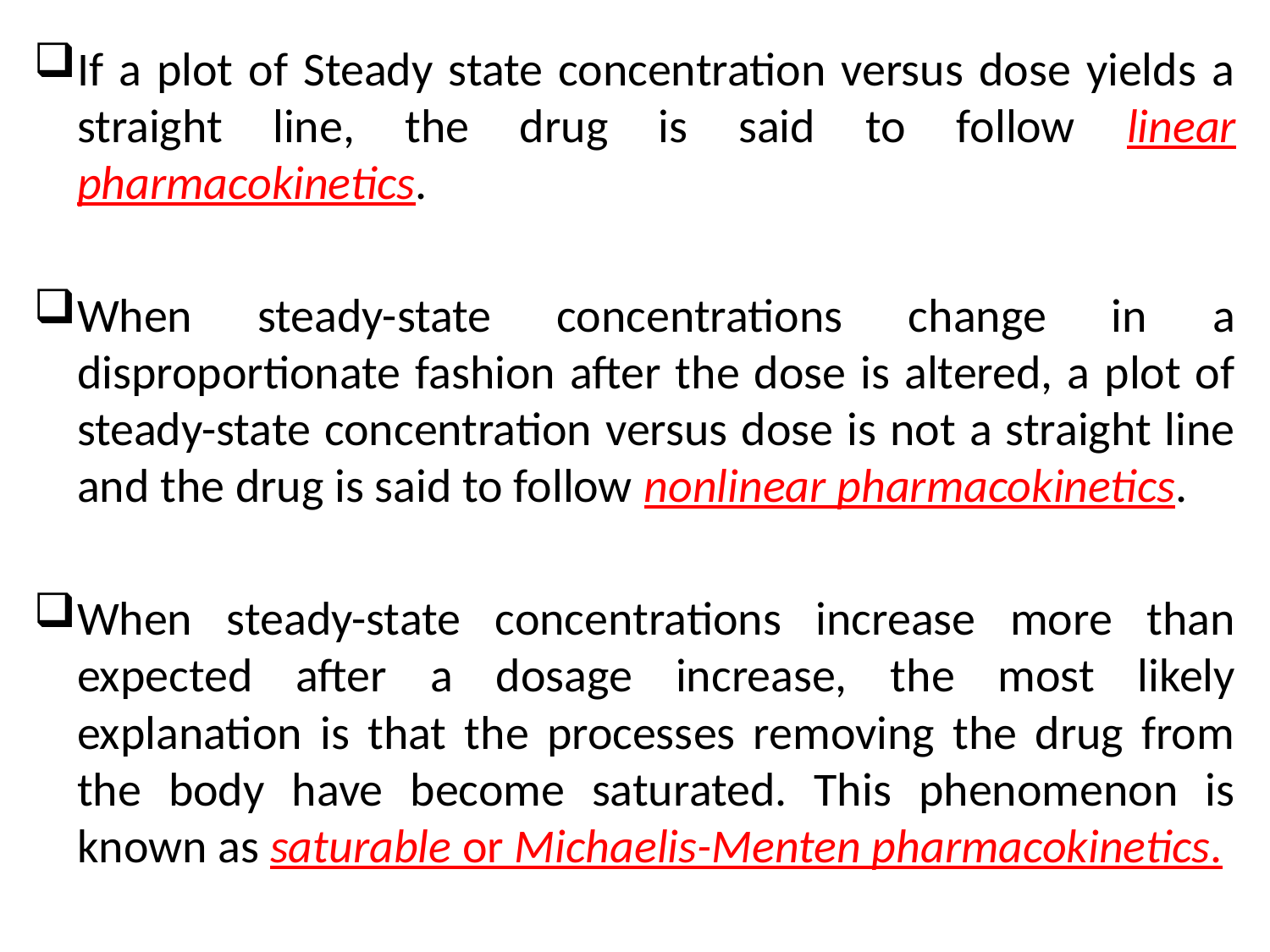

If a plot of Steady state concentration versus dose yields a straight line, the drug is said to follow linear pharmacokinetics.

When steady-state concentrations change in a disproportionate fashion after the dose is altered, a plot of steady-state concentration versus dose is not a straight line and the drug is said to follow nonlinear pharmacokinetics.

When steady-state concentrations increase more than expected after a dosage increase, the most likely explanation is that the processes removing the drug from the body have become saturated. This phenomenon is known as saturable or Michaelis-Menten pharmacokinetics.